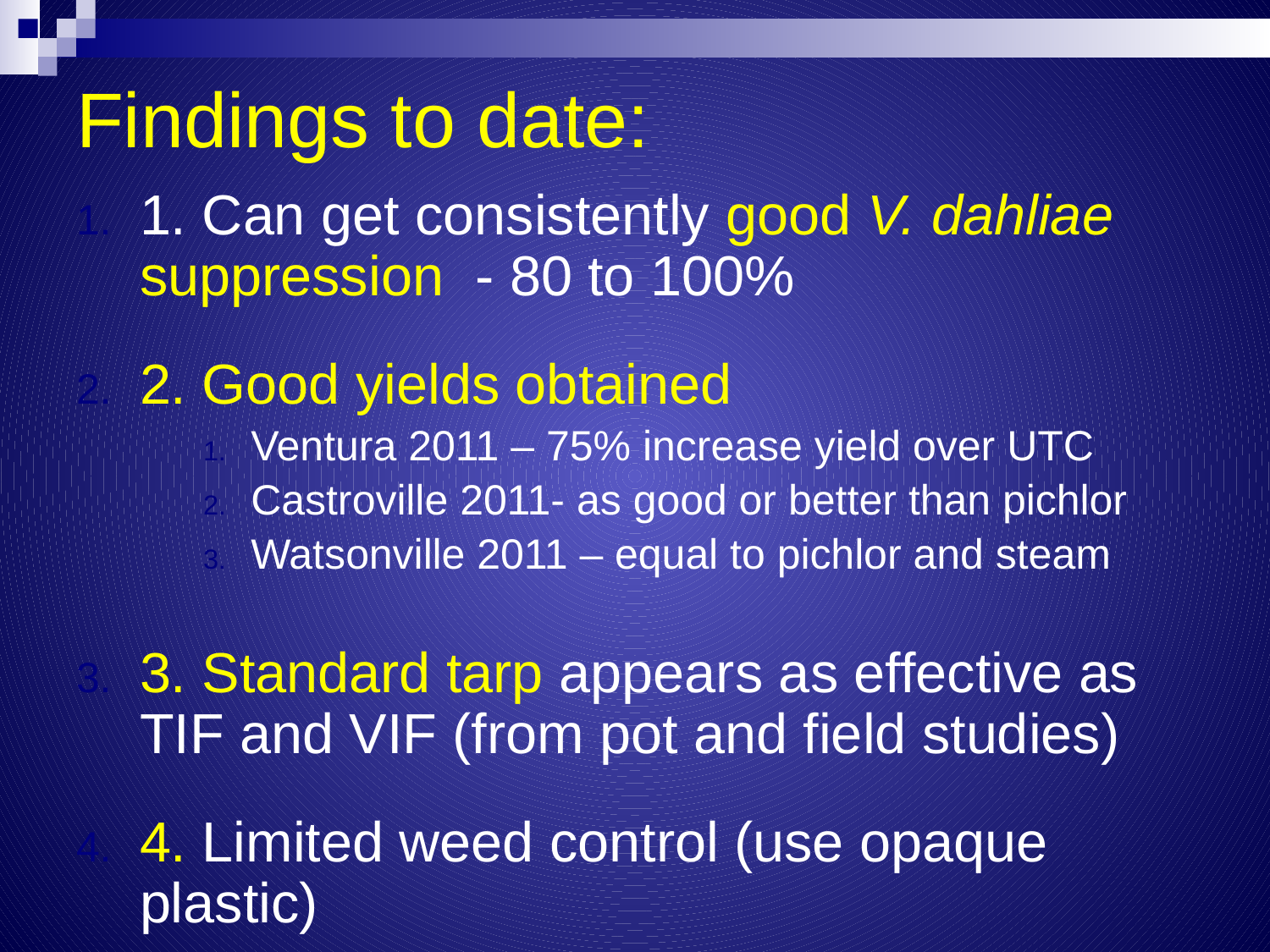

# Findings to date:
1. Can get consistently good V. dahliae suppression  - 80 to 100%

2. Good yields obtained
Ventura 2011 – 75% increase yield over UTC
Castroville 2011- as good or better than pichlor
Watsonville 2011 – equal to pichlor and steam

3. Standard tarp appears as effective as TIF and VIF (from pot and field studies)

4. Limited weed control (use opaque 	plastic)